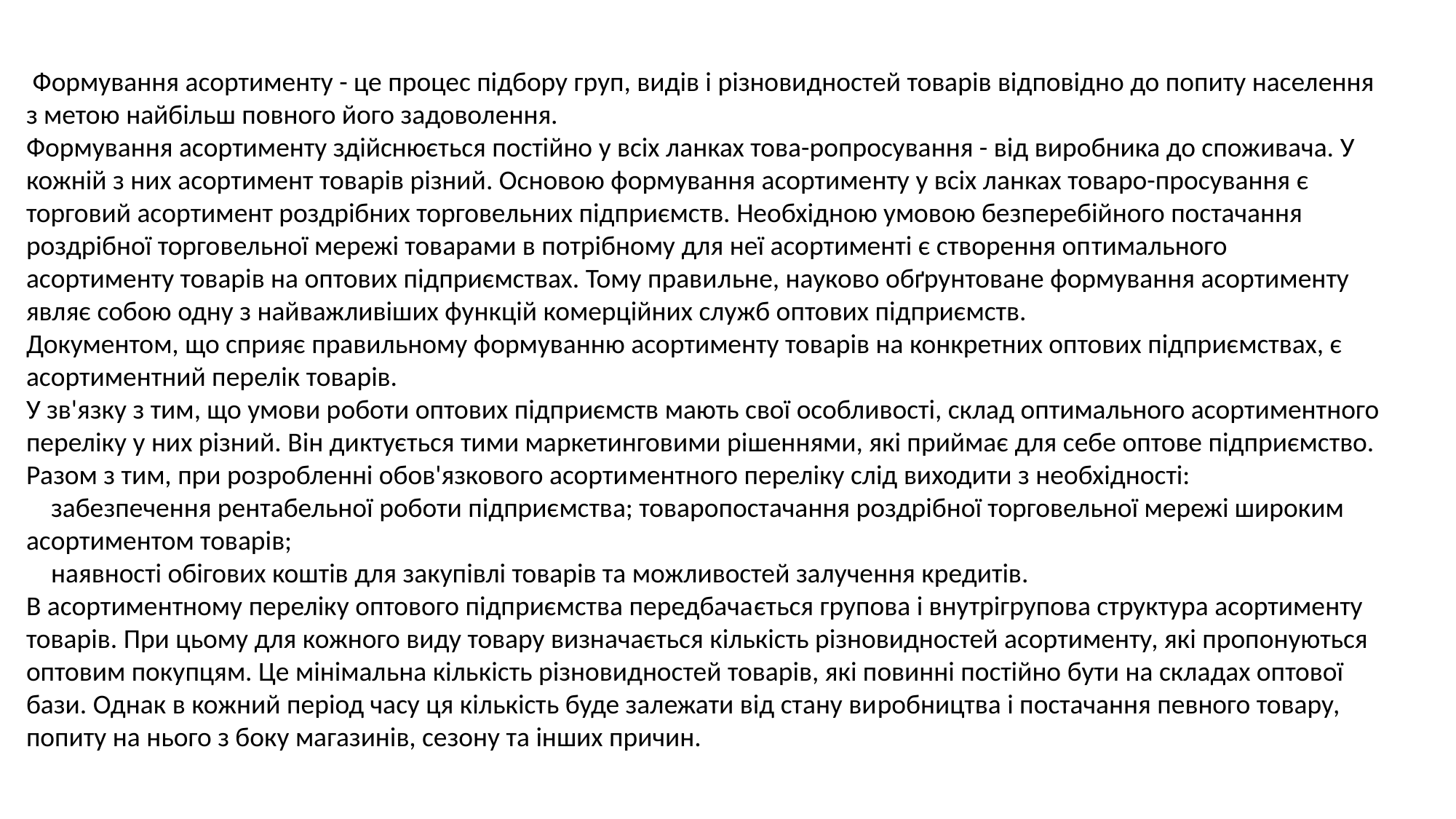

Формування асортименту - це процес підбору груп, видів і різновидностей товарів відповідно до попиту населення з метою найбільш повного його задоволення.
Формування асортименту здійснюється постійно у всіх ланках това-ропросування - від виробника до споживача. У кожній з них асортимент товарів різний. Основою формування асортименту у всіх ланках товаро-просування є торговий асортимент роздрібних торговельних підприємств. Необхідною умовою безперебійного постачання роздрібної торго­вельної мережі товарами в потрібному для неї асортименті є створення оп­тимального асортименту товарів на оптових підприємствах. Тому прави­льне, науково обґрунтоване формування асортименту являє собою одну з найважливіших функцій комерційних служб оптових підприємств.
Документом, що сприяє правильному формуванню асортименту товарів на конкретних оптових підприємствах, є асортиментний перелік товарів.
У зв'язку з тим, що умови роботи оптових підприємств мають свої особливості, склад оптимального асортиментного переліку у них різний. Він диктується тими маркетинговими рішеннями, які приймає для себе оптове підприємство. Разом з тим, при розробленні обов'язкового асорти­ментного переліку слід виходити з необхідності:
    забезпечення рентабельної роботи підприємства; товаропостачання роздрібної торговельної мережі широким асортиментом товарів;
    наявності обігових коштів для закупівлі товарів та можливостей залучення кредитів.
В асортиментному переліку оптового підприємства передбача­ється групова і внутрігрупова структура асортименту товарів. При цьому для кожного виду товару визначається кількість різновидностей асортименту, які пропонуються оптовим покупцям. Це мінімальна кіль­кість різновидностей товарів, які повинні постійно бути на складах оптової бази. Однак в кожний період часу ця кількість буде залежати від стану ви­робництва і постачання певного товару, попиту на нього з боку магазинів, сезону та інших причин.